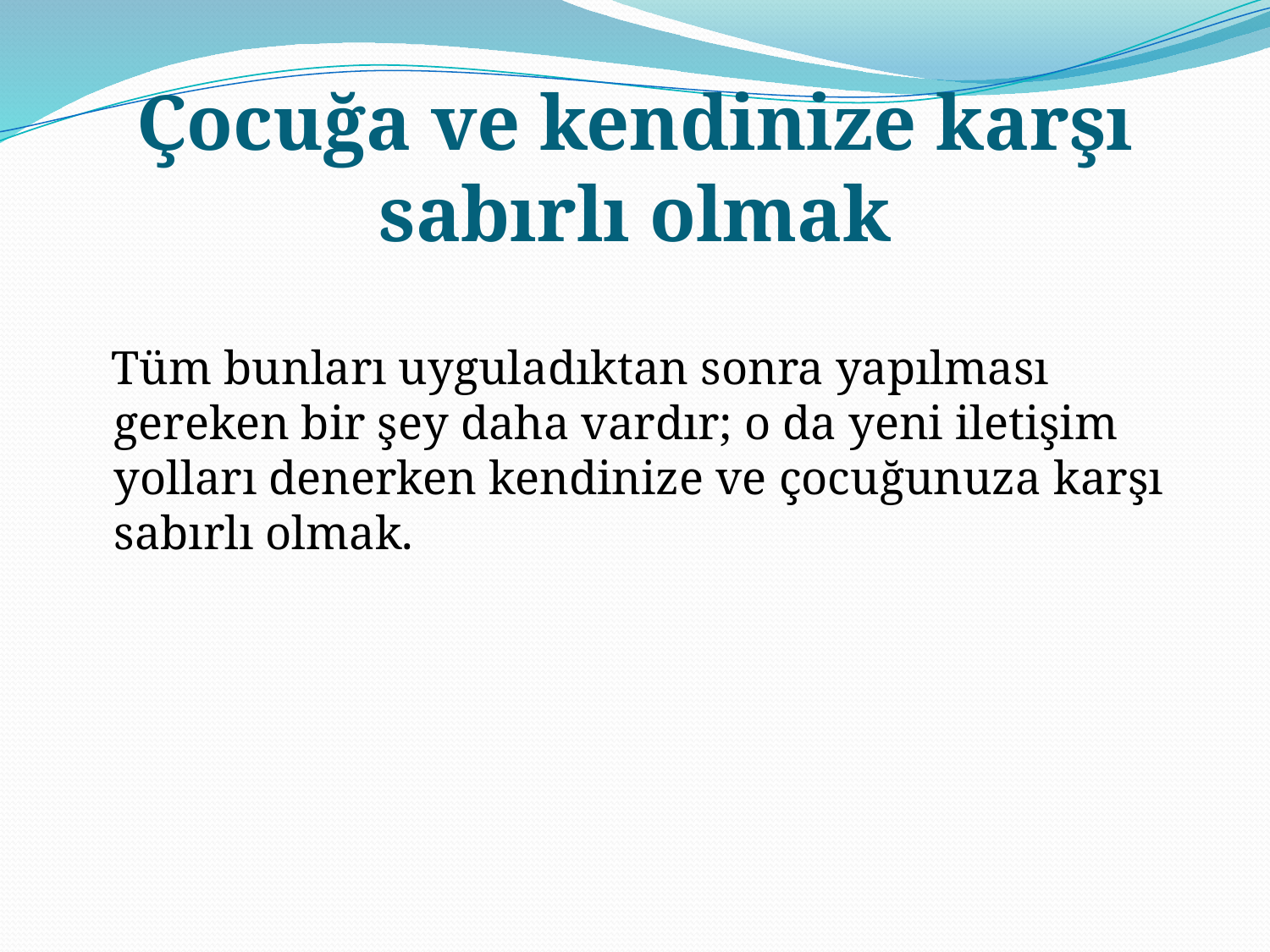

# Çocuğa ve kendinize karşı sabırlı olmak

   Tüm bunları uyguladıktan sonra yapılması gereken bir şey daha vardır; o da yeni iletişim yolları denerken kendinize ve çocuğunuza karşı sabırlı olmak.